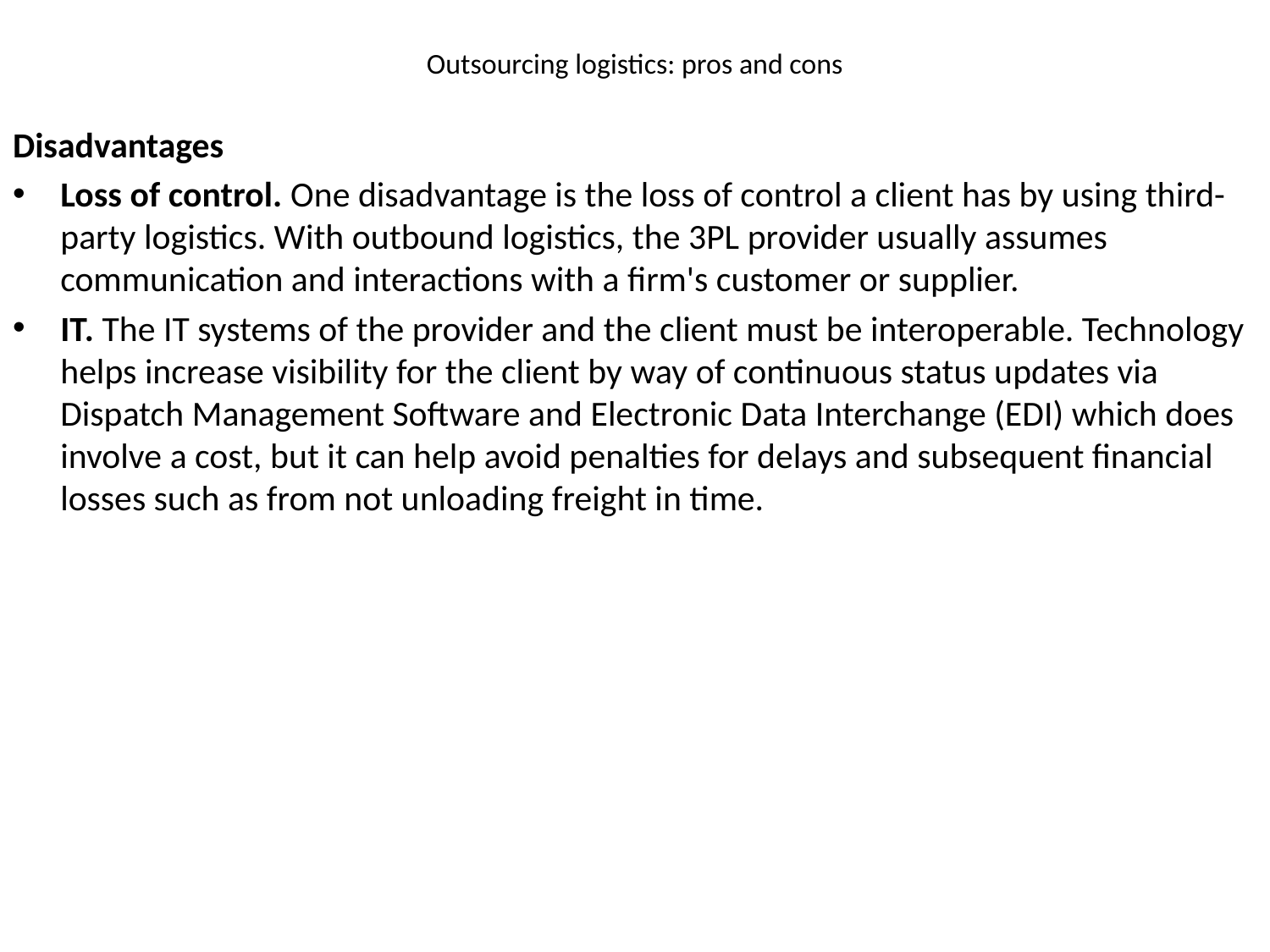

# Outsourcing logistics: pros and cons
Disadvantages
Loss of control. One disadvantage is the loss of control a client has by using third-party logistics. With outbound logistics, the 3PL provider usually assumes communication and interactions with a firm's customer or supplier.
IT. The IT systems of the provider and the client must be interoperable. Technology helps increase visibility for the client by way of continuous status updates via Dispatch Management Software and Electronic Data Interchange (EDI) which does involve a cost, but it can help avoid penalties for delays and subsequent financial losses such as from not unloading freight in time.